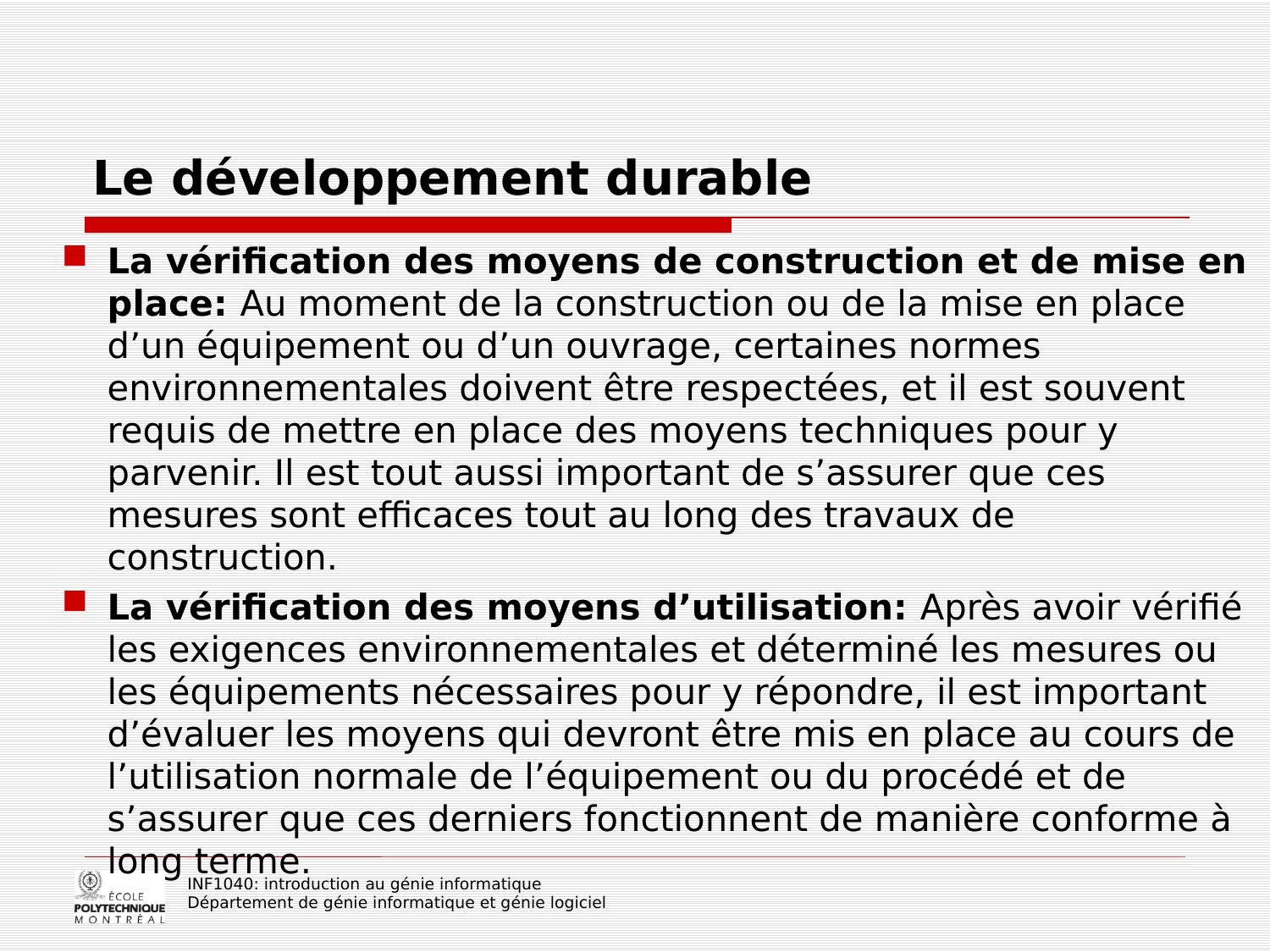

# Le développement durable
La vérification des moyens de construction et de mise en place: Au moment de la construction ou de la mise en place d’un équipement ou d’un ouvrage, certaines normes environnementales doivent être respectées, et il est souvent requis de mettre en place des moyens techniques pour y parvenir. Il est tout aussi important de s’assurer que ces mesures sont efficaces tout au long des travaux de construction.
La vérification des moyens d’utilisation: Après avoir vérifié les exigences environnementales et déterminé les mesures ou les équipements nécessaires pour y répondre, il est important d’évaluer les moyens qui devront être mis en place au cours de l’utilisation normale de l’équipement ou du procédé et de s’assurer que ces derniers fonctionnent de manière conforme à long terme.

INF1040: introduction au génie informatique
Département de génie informatique et génie logiciel